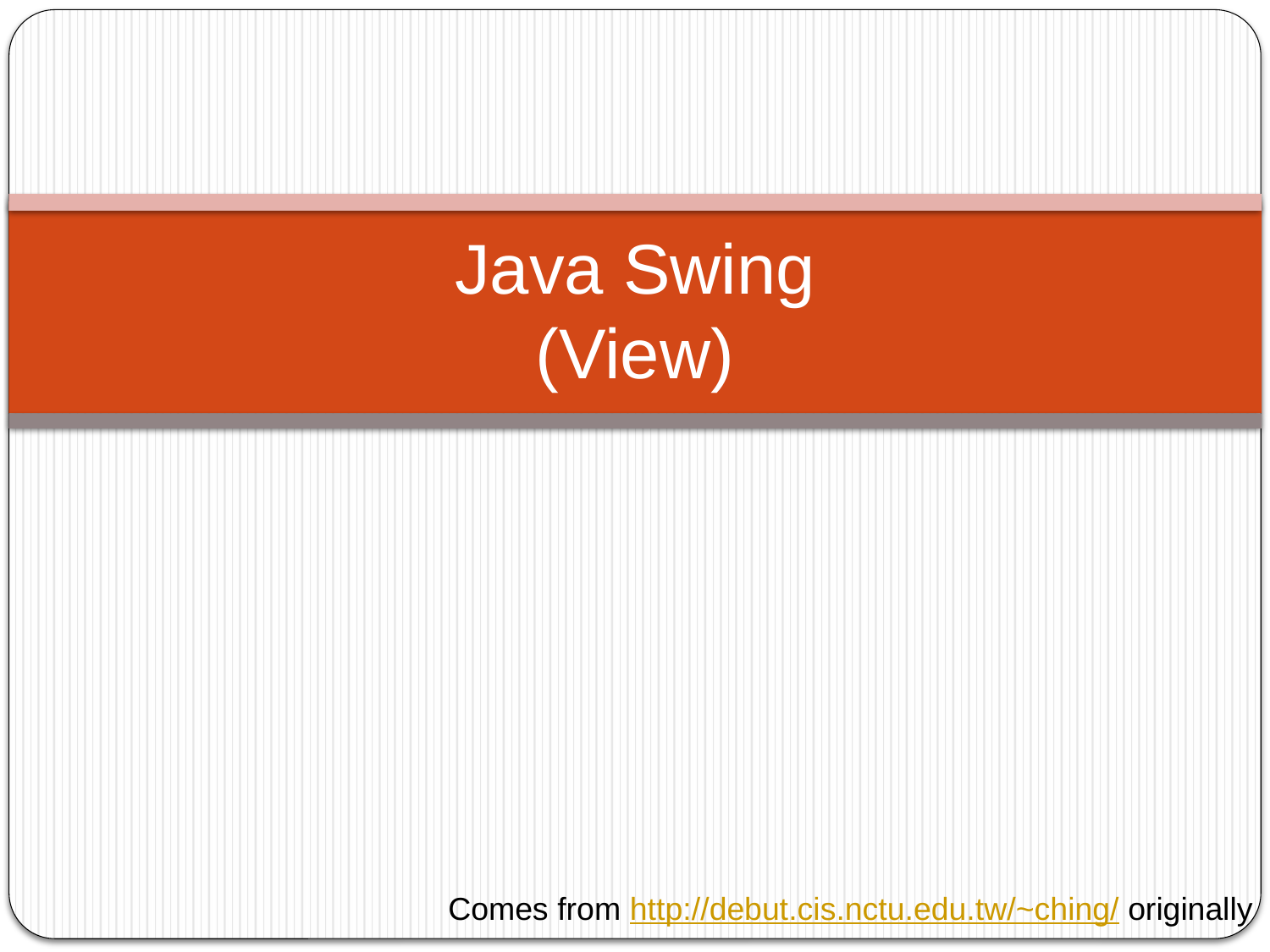

# Java Swing (View)
Comes from http://debut.cis.nctu.edu.tw/~ching/ originally